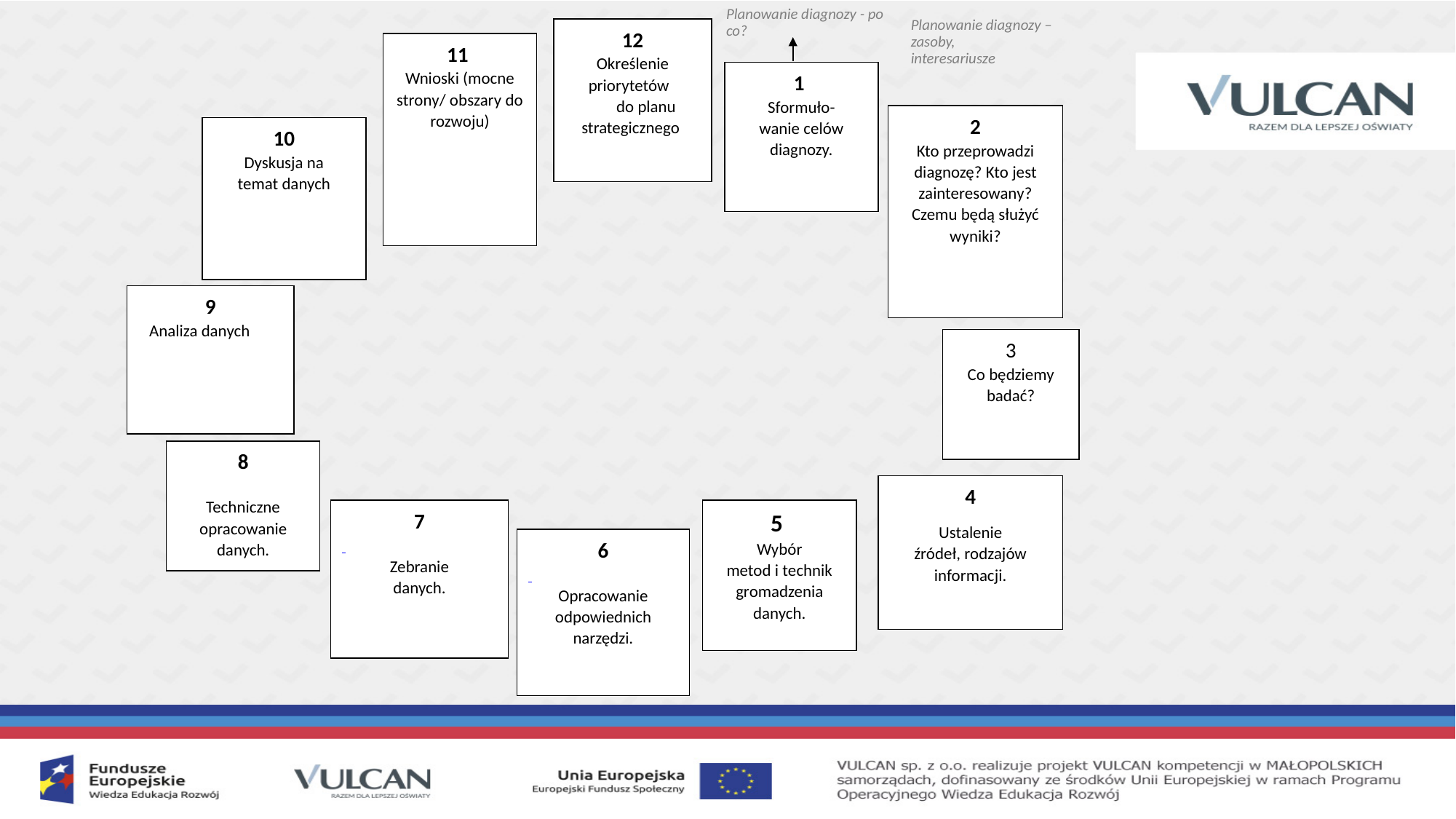

Planowanie diagnozy - po co?
Planowanie diagnozy – zasoby,
interesariusze
12
Określenie priorytetów
       do planu strategicznego

11
Wnioski (mocne strony/ obszary do rozwoju)

1
Sformuło-
wanie celów diagnozy.

2
Kto przeprowadzi diagnozę? Kto jest zainteresowany? Czemu będą służyć wyniki?
10
Dyskusja na
temat danych

9
   Analiza danych
3
Co będziemy badać?

8

Techniczne
opracowanie
danych.

4
Ustalenie
źródeł, rodzajów informacji.

7

Zebranie
danych.

5
Wybór
metod i technik
gromadzenia
danych.

6

Opracowanie
odpowiednich narzędzi.